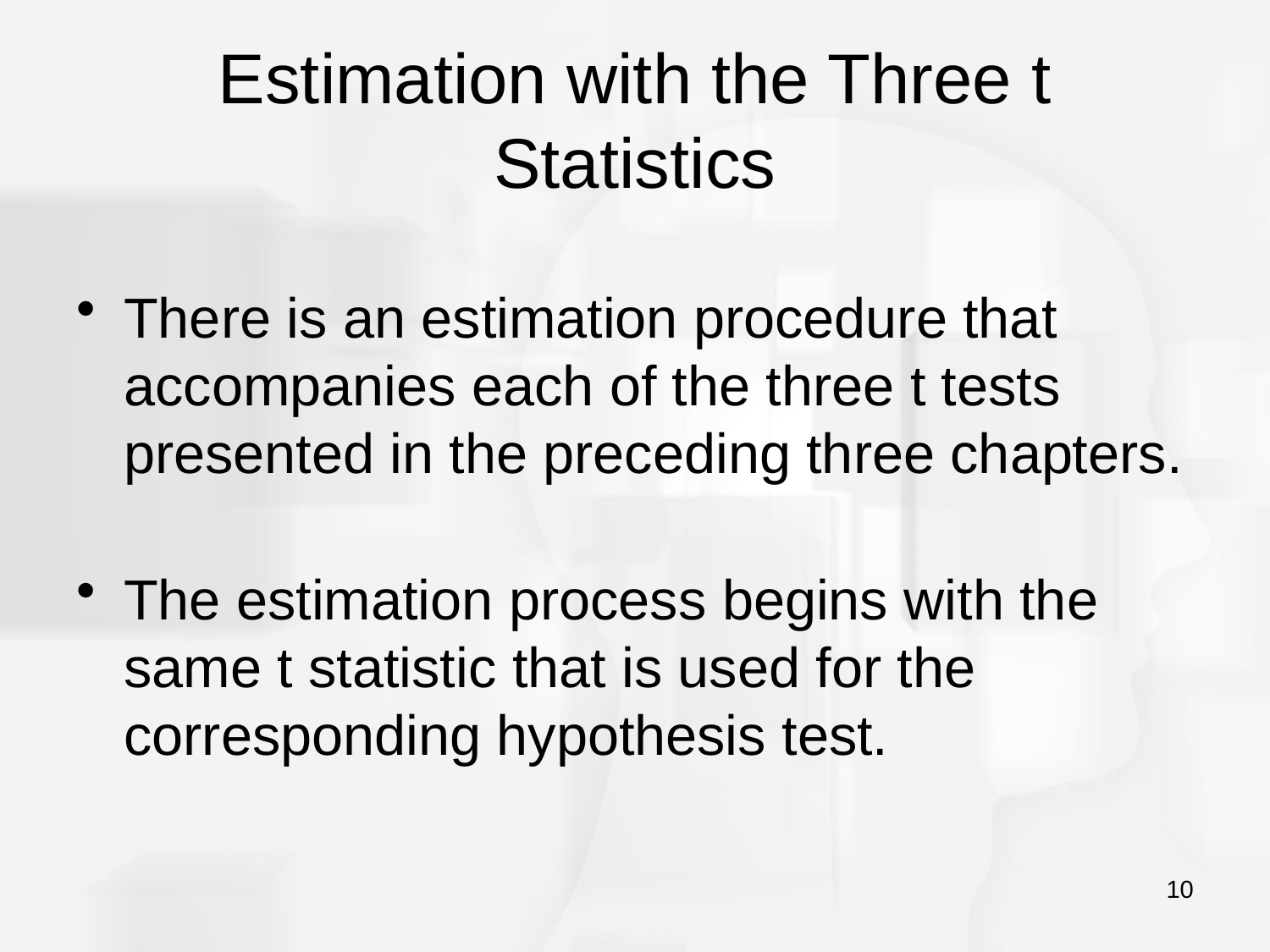

# Estimation with the Three t Statistics
There is an estimation procedure that accompanies each of the three t tests presented in the preceding three chapters.
The estimation process begins with the same t statistic that is used for the corresponding hypothesis test.
10